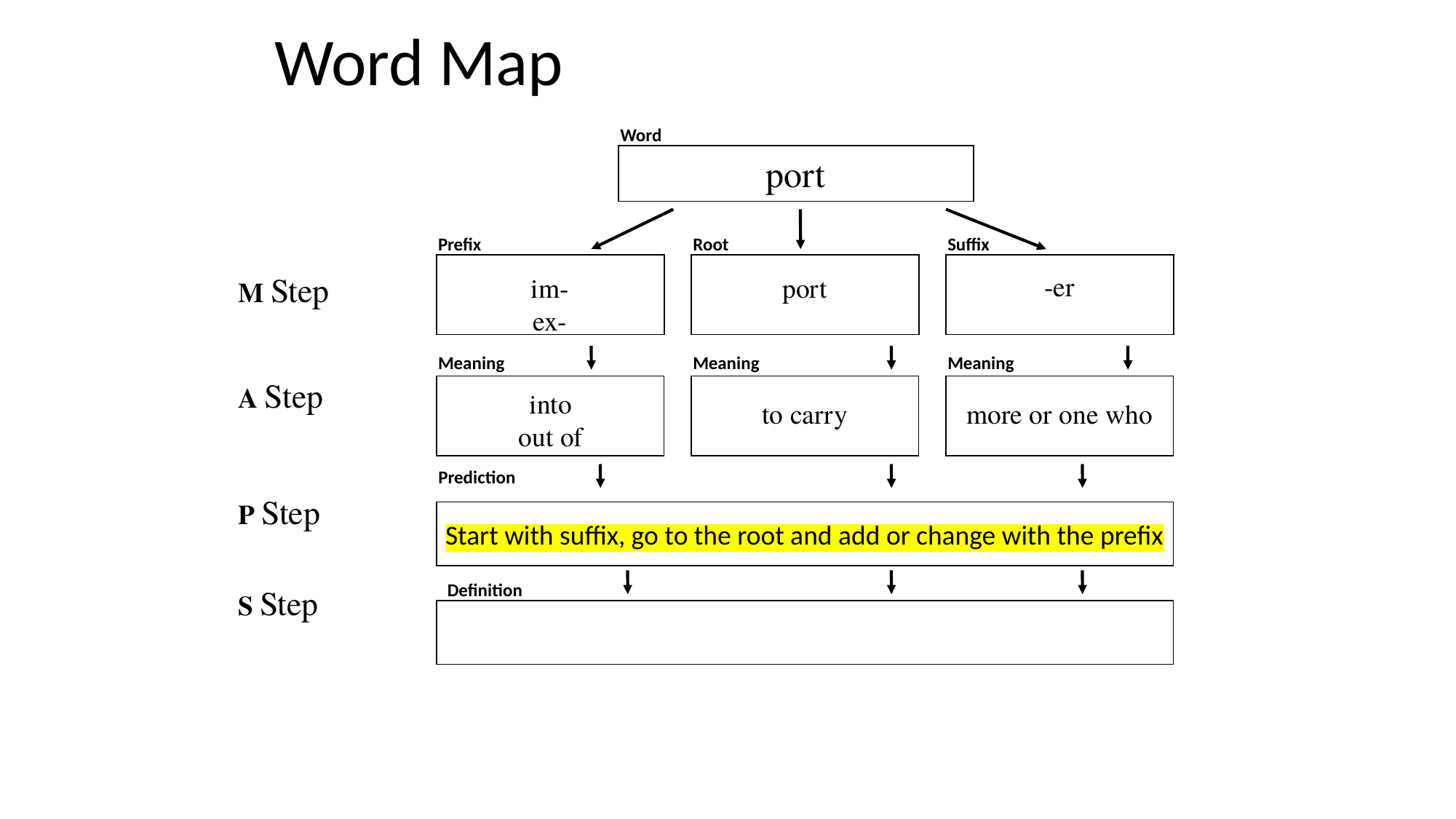

# Word Map
Word

port

Prefix
Root
Suffix

M Step

A Step

P Step

S Step
-er
im-
ex-
port

Meaning

Meaning

Meaning

into
out of
to carry
more or one who
Prediction

Start with suffix, go to the root and add or change with the prefix

Definition